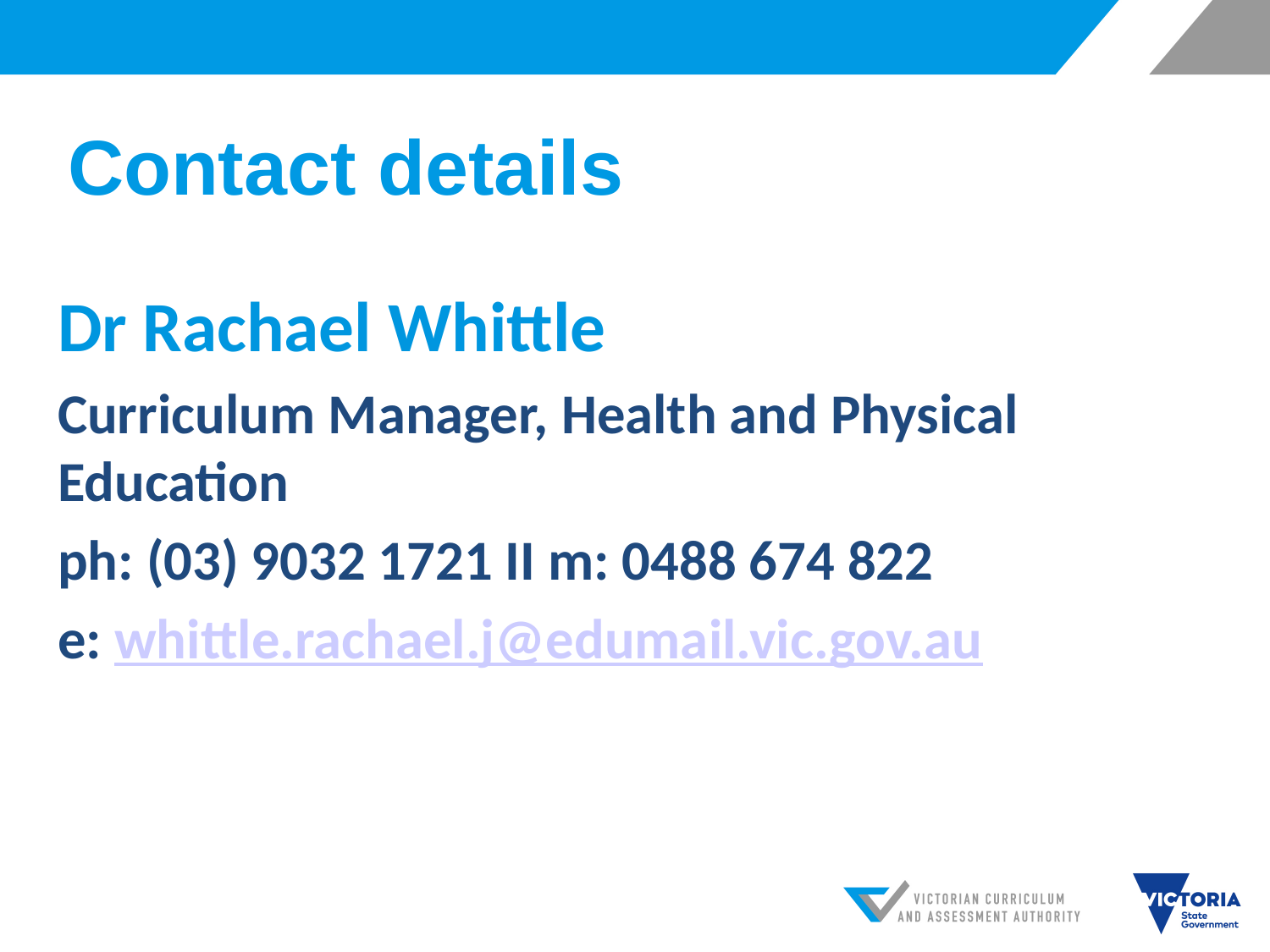

# Contact details
Dr Rachael Whittle
Curriculum Manager, Health and Physical Education
ph: (03) 9032 1721 II m: 0488 674 822
e: whittle.rachael.j@edumail.vic.gov.au